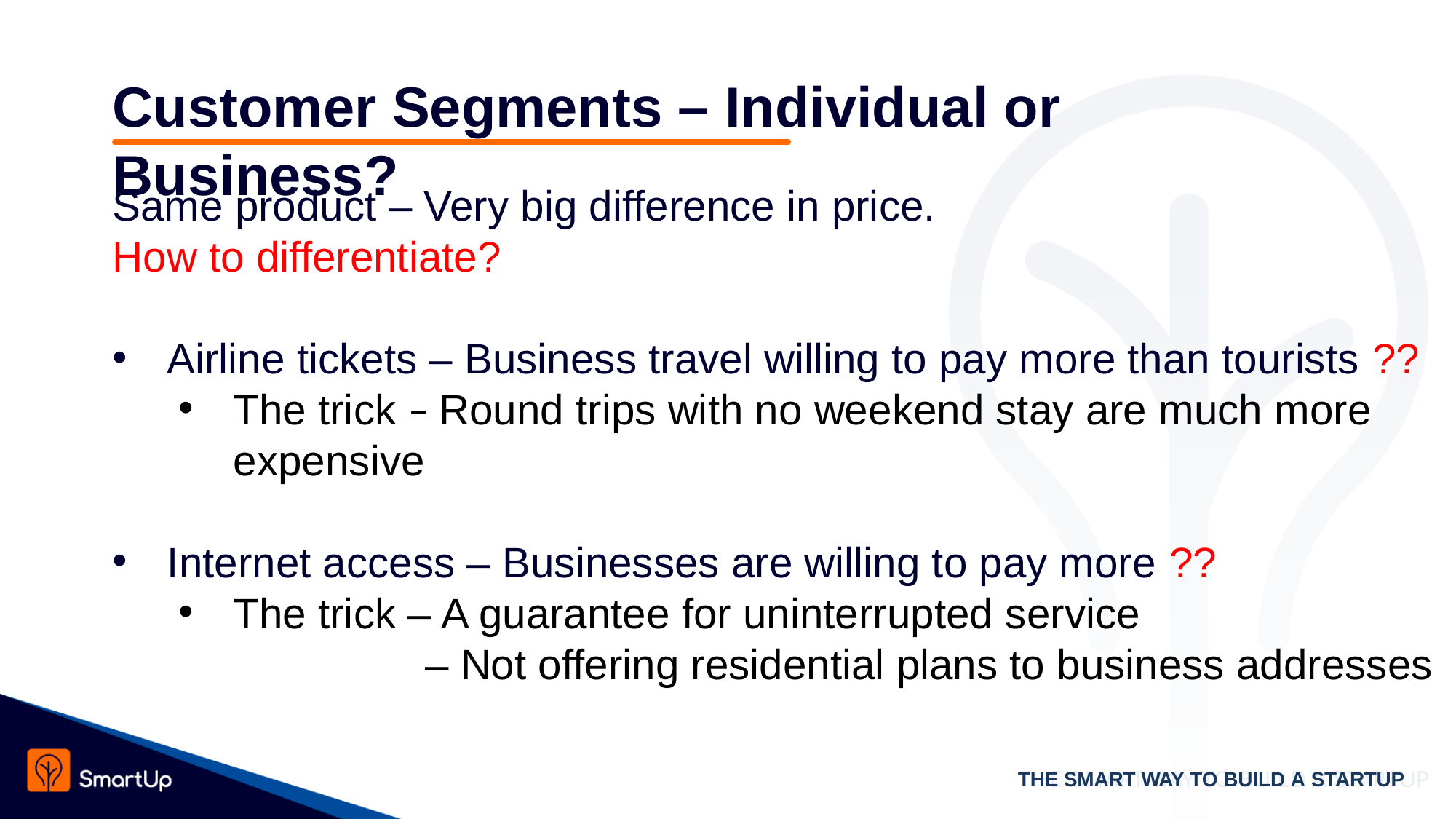

# Customer Segments – Individual or Business?
Same product – Very big difference in price.
How to differentiate?

Airline tickets – Business travel willing to pay more than tourists ??
The trick – Round trips with no weekend stay are much more expensive
Internet access – Businesses are willing to pay more ??
The trick – A guarantee for uninterrupted service
	       – Not offering residential plans to business addresses

THE SMART WAY TO BUILD A STARTUP